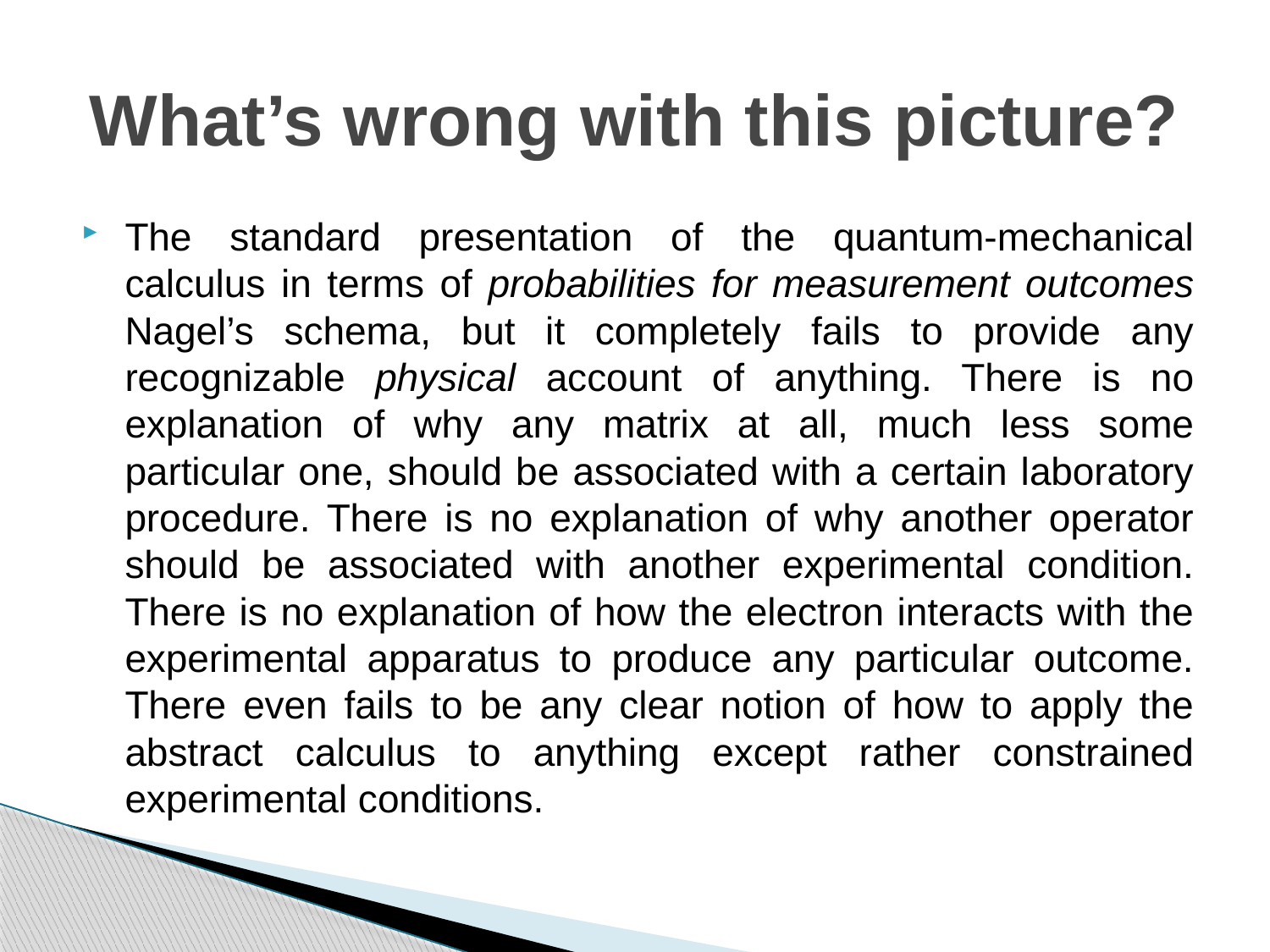

# What’s wrong with this picture?
The standard presentation of the quantum-mechanical calculus in terms of probabilities for measurement outcomes Nagel’s schema, but it completely fails to provide any recognizable physical account of anything. There is no explanation of why any matrix at all, much less some particular one, should be associated with a certain laboratory procedure. There is no explanation of why another operator should be associated with another experimental condition. There is no explanation of how the electron interacts with the experimental apparatus to produce any particular outcome. There even fails to be any clear notion of how to apply the abstract calculus to anything except rather constrained experimental conditions.